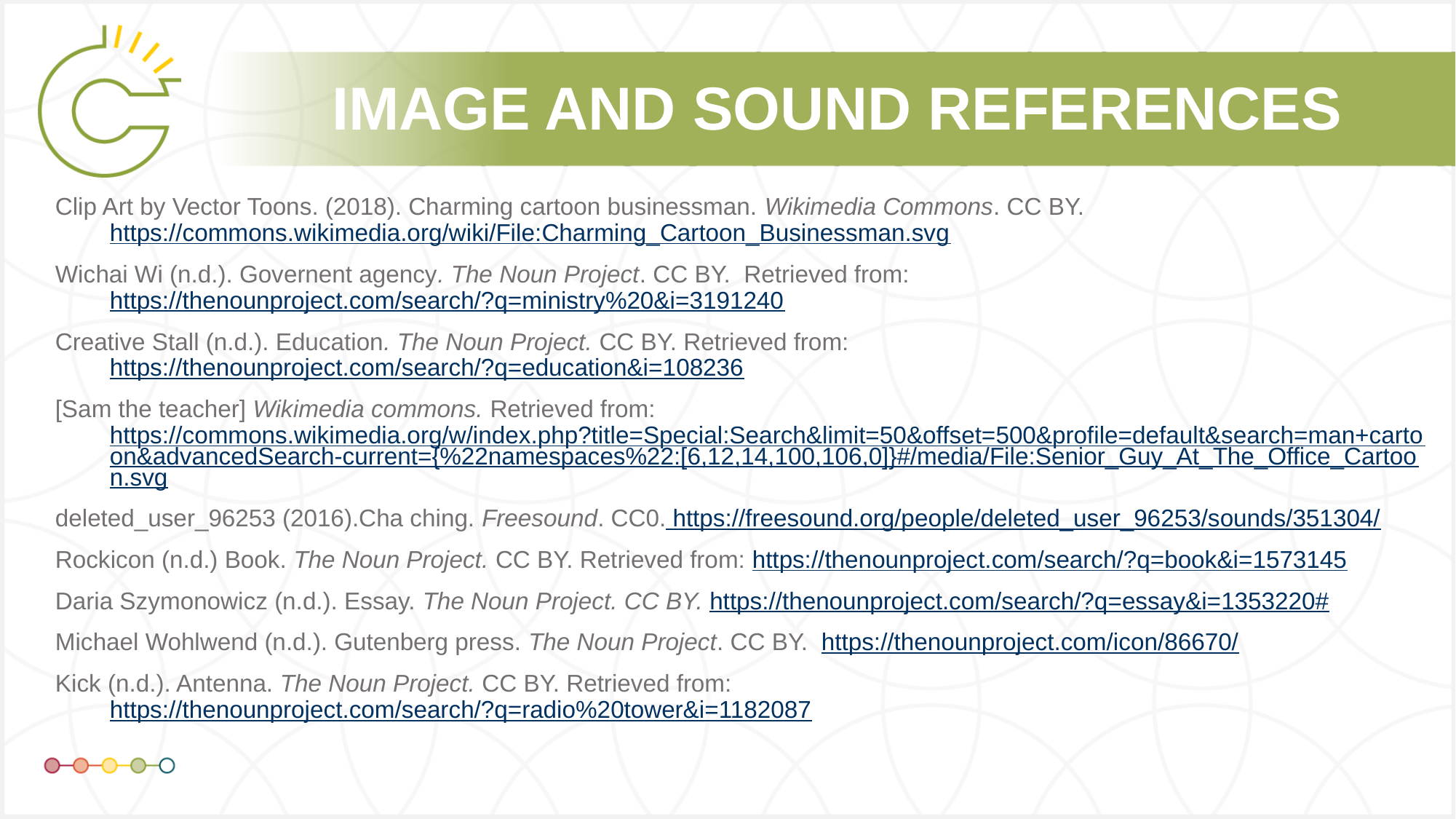

Clip Art by Vector Toons. (2018). Charming cartoon businessman. Wikimedia Commons. CC BY. https://commons.wikimedia.org/wiki/File:Charming_Cartoon_Businessman.svg
Wichai Wi (n.d.). Governent agency. The Noun Project. CC BY.  Retrieved from: https://thenounproject.com/search/?q=ministry%20&i=3191240
Creative Stall (n.d.). Education. The Noun Project. CC BY. Retrieved from: https://thenounproject.com/search/?q=education&i=108236
[Sam the teacher] Wikimedia commons. Retrieved from:  https://commons.wikimedia.org/w/index.php?title=Special:Search&limit=50&offset=500&profile=default&search=man+cartoon&advancedSearch-current={%22namespaces%22:[6,12,14,100,106,0]}#/media/File:Senior_Guy_At_The_Office_Cartoon.svg
deleted_user_96253 (2016).Cha ching. Freesound. CC0. https://freesound.org/people/deleted_user_96253/sounds/351304/
Rockicon (n.d.) Book. The Noun Project. CC BY. Retrieved from: https://thenounproject.com/search/?q=book&i=1573145
Daria Szymonowicz (n.d.). Essay. The Noun Project. CC BY. https://thenounproject.com/search/?q=essay&i=1353220#
Michael Wohlwend (n.d.). Gutenberg press. The Noun Project. CC BY.  https://thenounproject.com/icon/86670/
Kick (n.d.). Antenna. The Noun Project. CC BY. Retrieved from: https://thenounproject.com/search/?q=radio%20tower&i=1182087